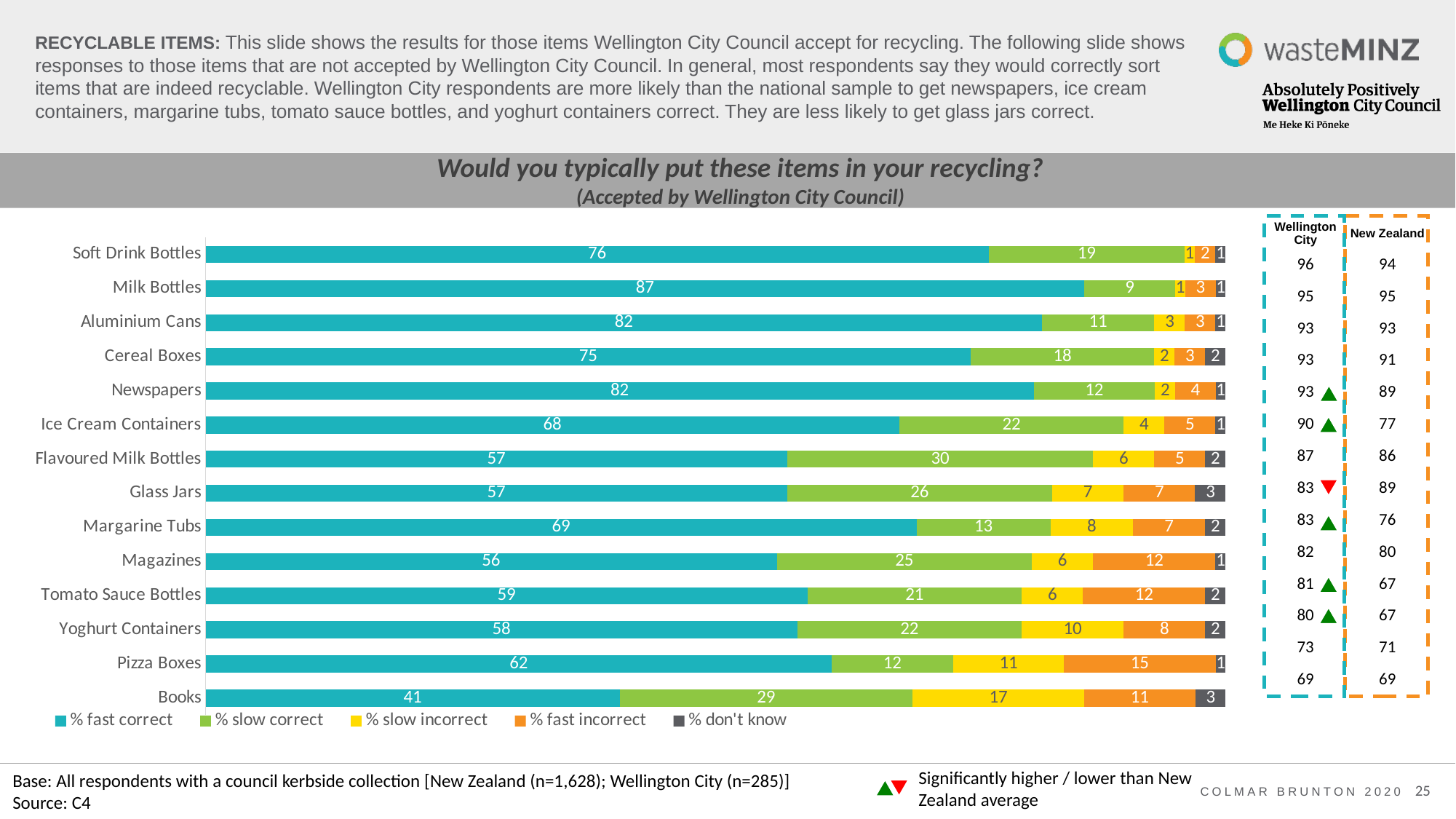

# RECYCLABLE ITEMS: This slide shows the results for those items Wellington City Council accept for recycling. The following slide shows responses to those items that are not accepted by Wellington City Council. In general, most respondents say they would correctly sort items that are indeed recyclable. Wellington City respondents are more likely than the national sample to get newspapers, ice cream containers, margarine tubs, tomato sauce bottles, and yoghurt containers correct. They are less likely to get glass jars correct.
Would you typically put these items in your recycling?
(Accepted by Wellington City Council)

| Wellington City | New Zealand |
| --- | --- |
| 96 | 94 |
| 95 | 95 |
| 93 | 93 |
| 93 | 91 |
| 93 | 89 |
| 90 | 77 |
| 87 | 86 |
| 83 | 89 |
| 83 | 76 |
| 82 | 80 |
| 81 | 67 |
| 80 | 67 |
| 73 | 71 |
| 69 | 69 |

### Chart

| Category | % fast correct | % slow correct | % slow incorrect | % fast incorrect | % don't know |
|---|---|---|---|---|---|
| Soft Drink Bottles | 76.0 | 19.0 | 1.0 | 2.0 | 1.0 |
| Milk Bottles | 87.0 | 9.0 | 1.0 | 3.0 | 1.0 |
| Aluminium Cans | 82.0 | 11.0 | 3.0 | 3.0 | 1.0 |
| Cereal Boxes | 75.0 | 18.0 | 2.0 | 3.0 | 2.0 |
| Newspapers | 82.0 | 12.0 | 2.0 | 4.0 | 1.0 |
| Ice Cream Containers | 68.0 | 22.0 | 4.0 | 5.0 | 1.0 |
| Flavoured Milk Bottles | 57.0 | 30.0 | 6.0 | 5.0 | 2.0 |
| Glass Jars | 57.0 | 26.0 | 7.0 | 7.0 | 3.0 |
| Margarine Tubs | 69.0 | 13.0 | 8.0 | 7.0 | 2.0 |
| Magazines | 56.0 | 25.0 | 6.0 | 12.0 | 1.0 |
| Tomato Sauce Bottles | 59.0 | 21.0 | 6.0 | 12.0 | 2.0 |
| Yoghurt Containers | 58.0 | 22.0 | 10.0 | 8.0 | 2.0 |
| Pizza Boxes | 62.0 | 12.0 | 11.0 | 15.0 | 1.0 |
| Books | 41.0 | 29.0 | 17.0 | 11.0 | 3.0 |

Significantly higher / lower than New Zealand average

Base: All respondents with a council kerbside collection [New Zealand (n=1,628); Wellington City (n=285)]
Source: C4